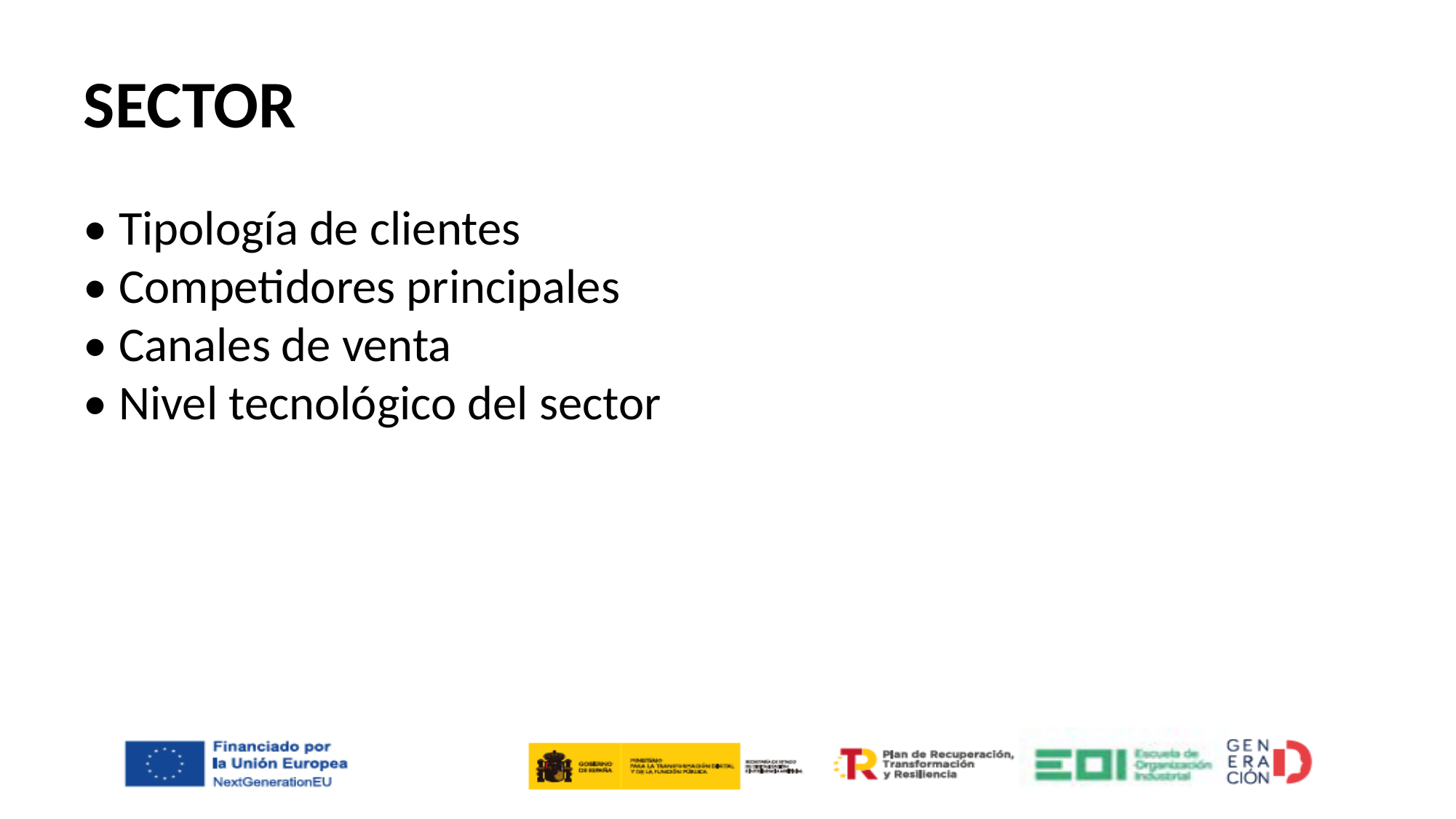

# SECTOR
• Tipología de clientes
• Competidores principales
• Canales de venta
• Nivel tecnológico del sector